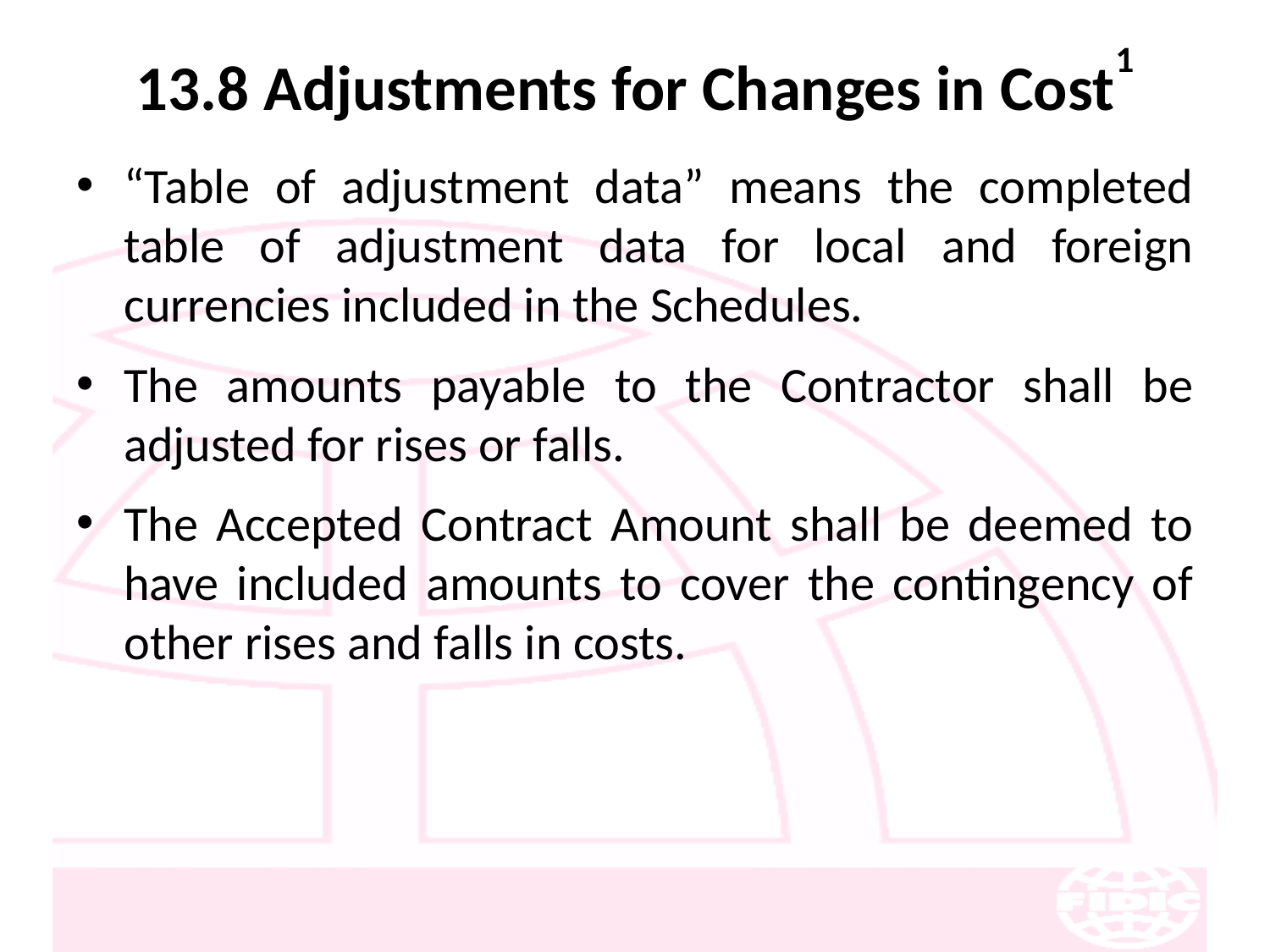

# 13.8 Adjustments for Changes in Cost1
“Table of adjustment data” means the completed table of adjustment data for local and foreign currencies included in the Schedules.
The amounts payable to the Contractor shall be adjusted for rises or falls.
The Accepted Contract Amount shall be deemed to have included amounts to cover the contingency of other rises and falls in costs.